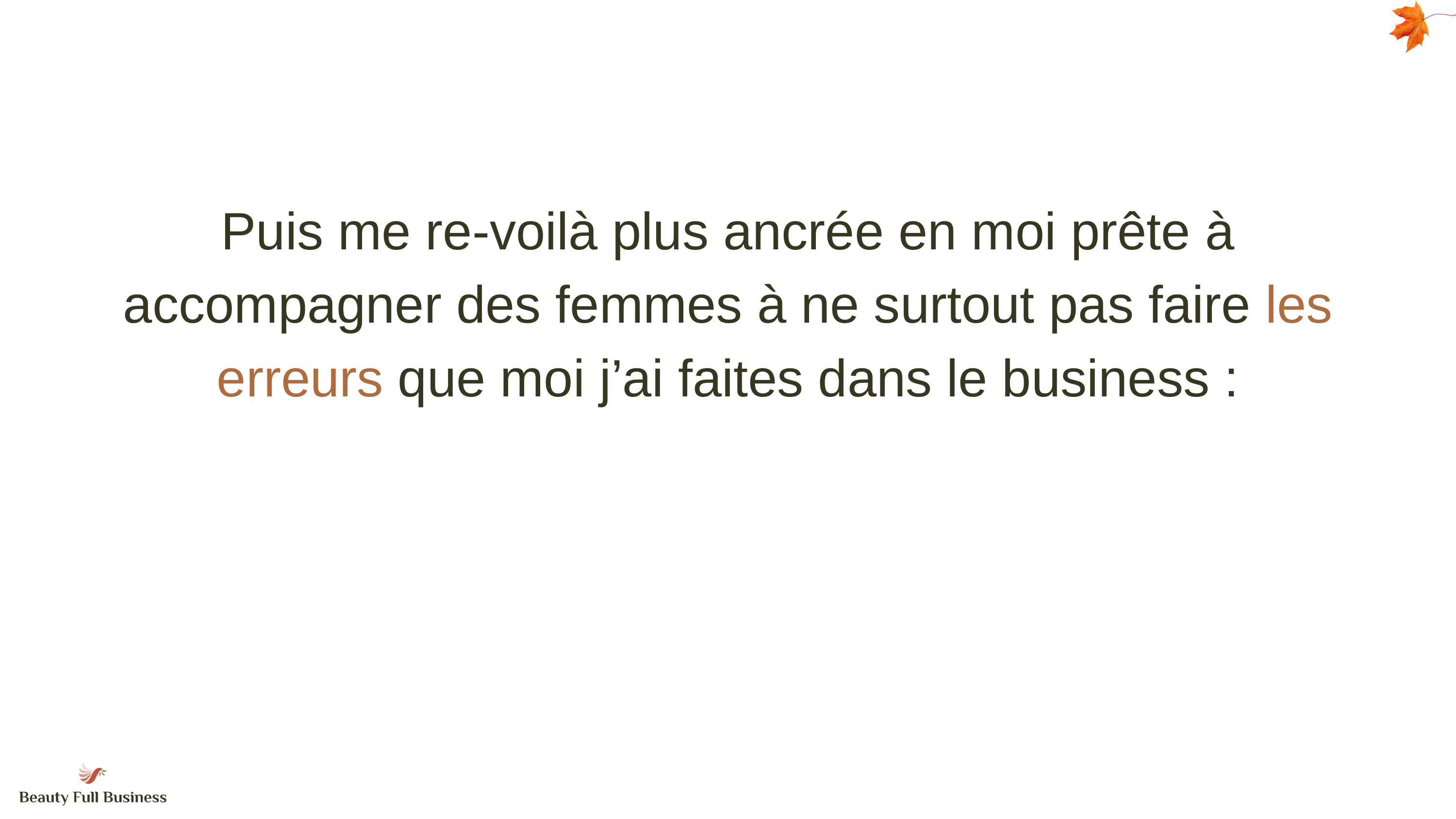

Puis me re-voilà plus ancrée en moi prête à accompagner des femmes à ne surtout pas faire les erreurs que moi j’ai faites dans le business :